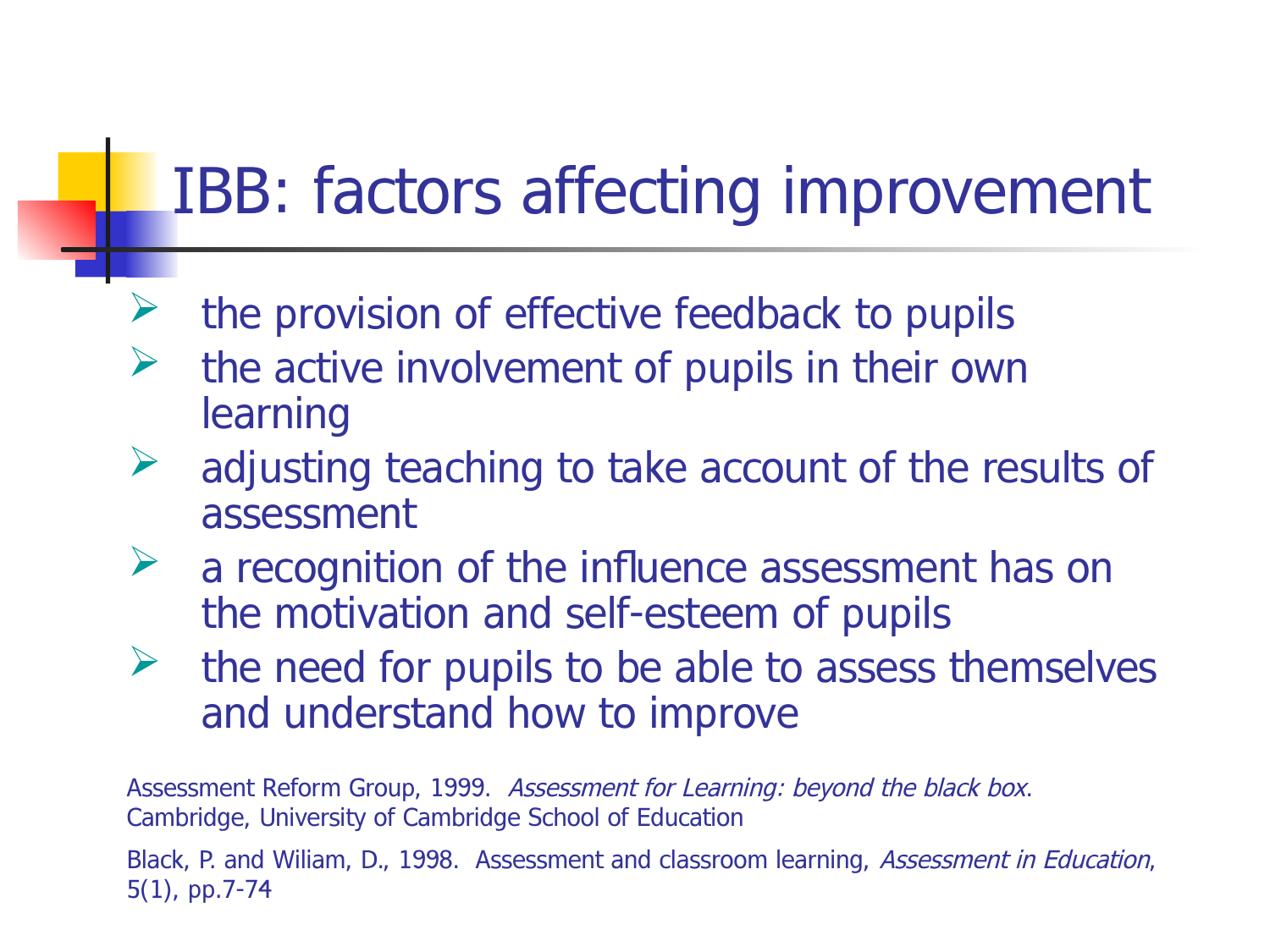

# IBB: factors affecting improvement
the provision of effective feedback to pupils
the active involvement of pupils in their own learning
adjusting teaching to take account of the results of assessment
a recognition of the influence assessment has on the motivation and self-esteem of pupils
the need for pupils to be able to assess themselves and understand how to improve
Assessment Reform Group, 1999.  Assessment for Learning: beyond the black box. Cambridge, University of Cambridge School of Education
Black, P. and Wiliam, D., 1998.  Assessment and classroom learning, Assessment in Education, 5(1), pp.7-74